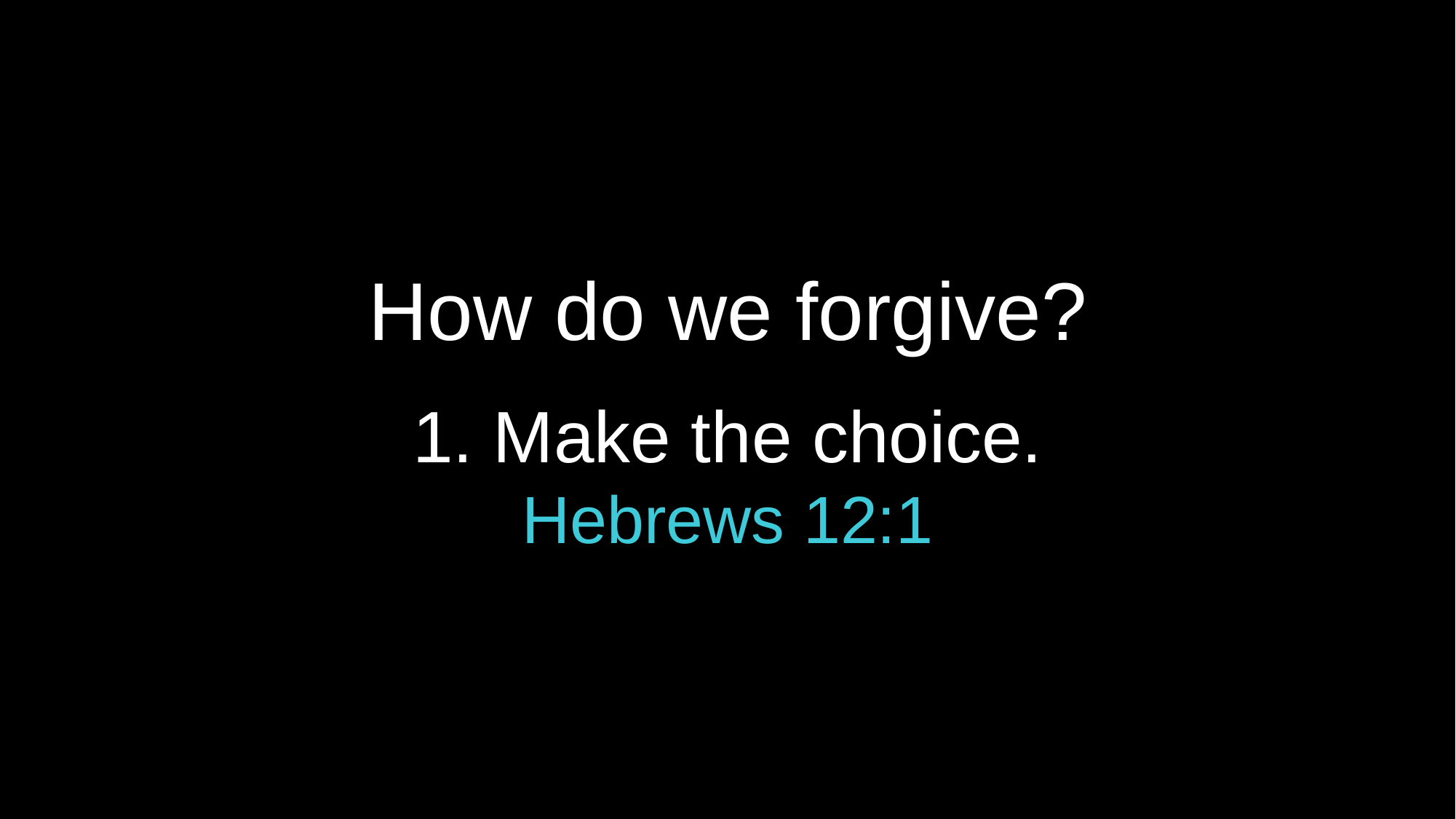

How do we forgive?

1. Make the choice.
Hebrews 12:1